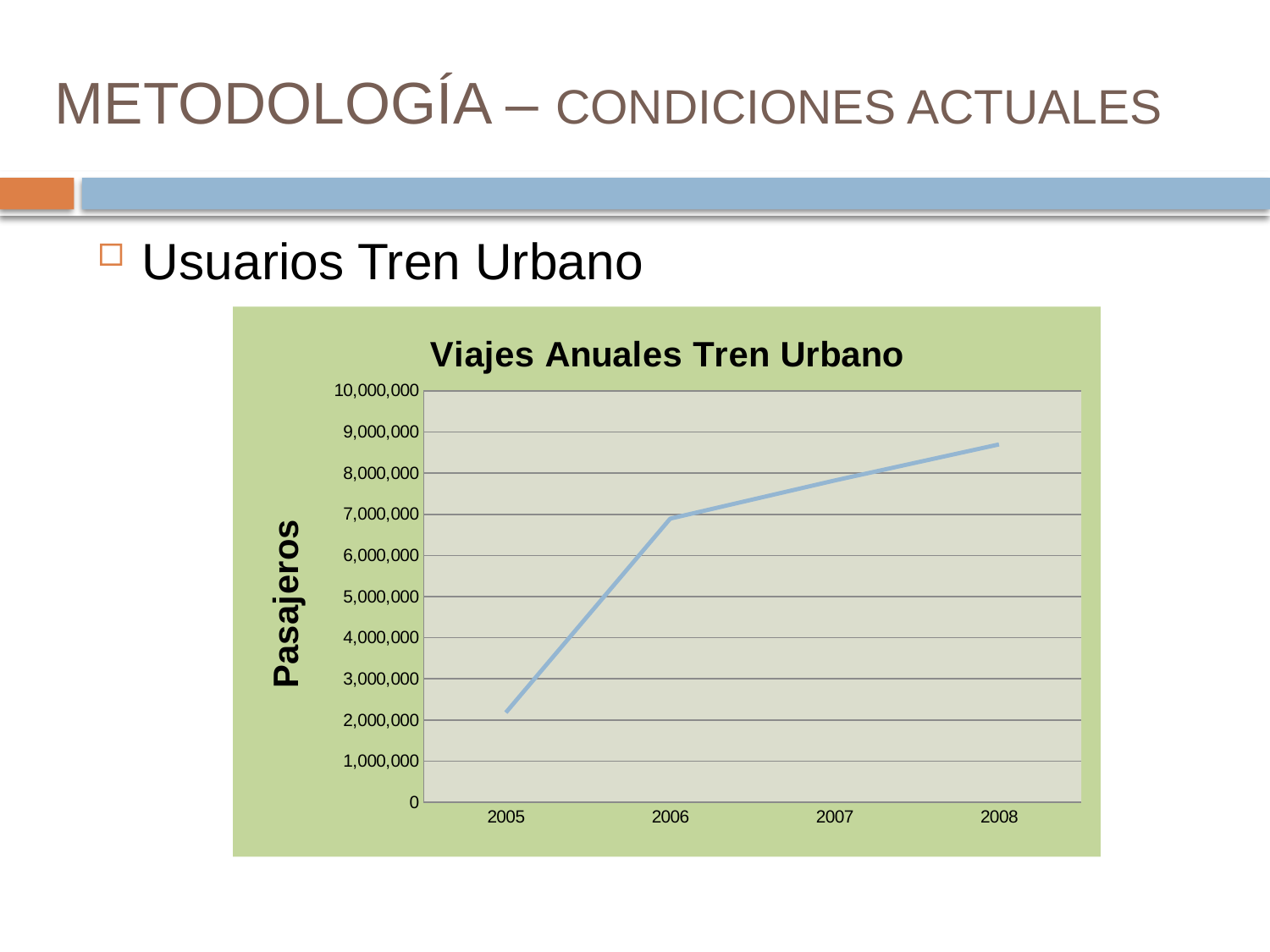

# METODOLOGÍA – CONDICIONES ACTUALES
Usuarios Tren Urbano

### Chart: Viajes Anuales Tren Urbano

| Category |  |
|---|---|
| 2005 | 2182668.0 |
| 2006 | 6895972.0 |
| 2007 | 7822790.0 |
| 2008 | 8699611.0 |